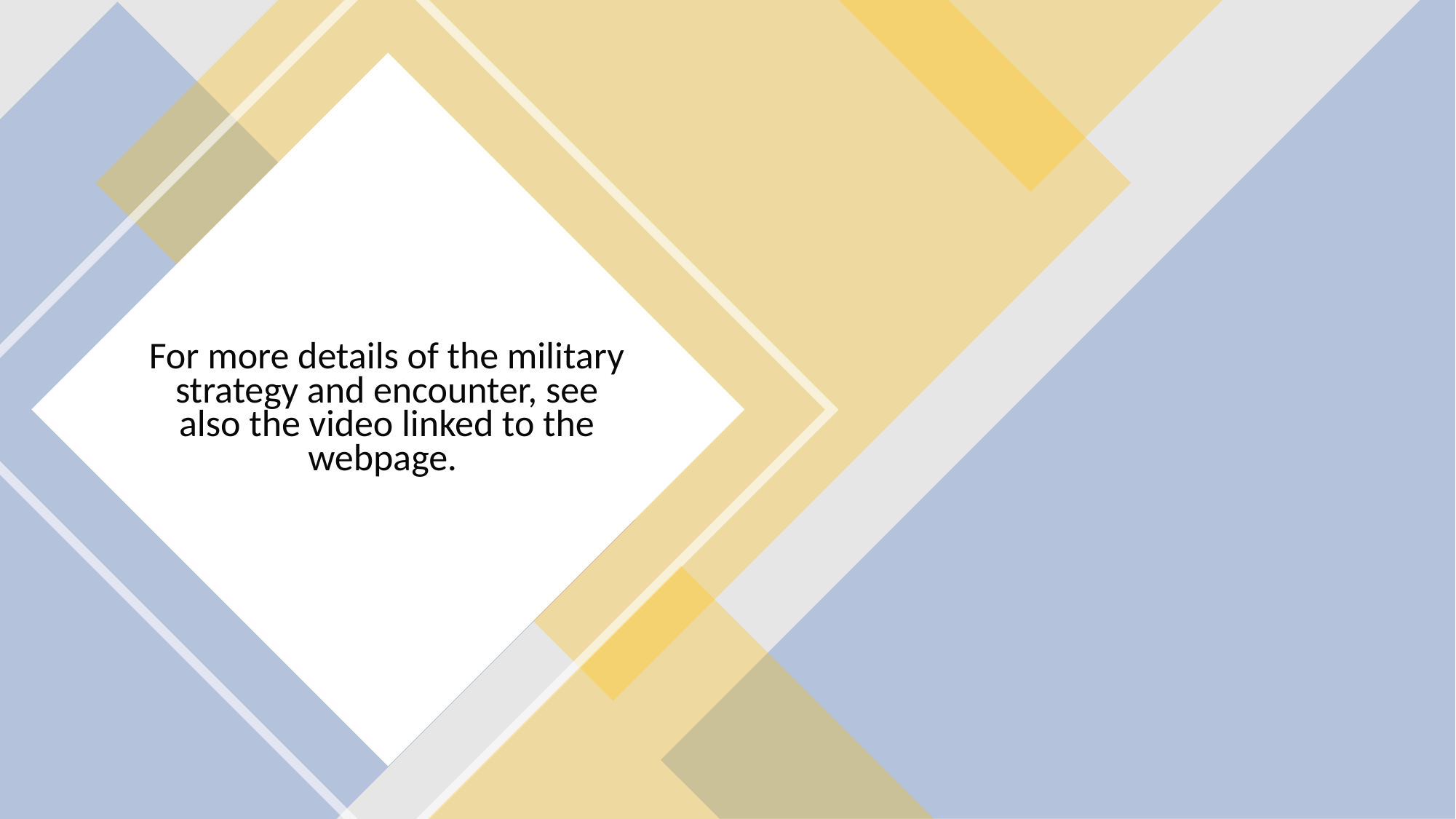

# For more details of the military strategy and encounter, see also the video linked to the webpage.